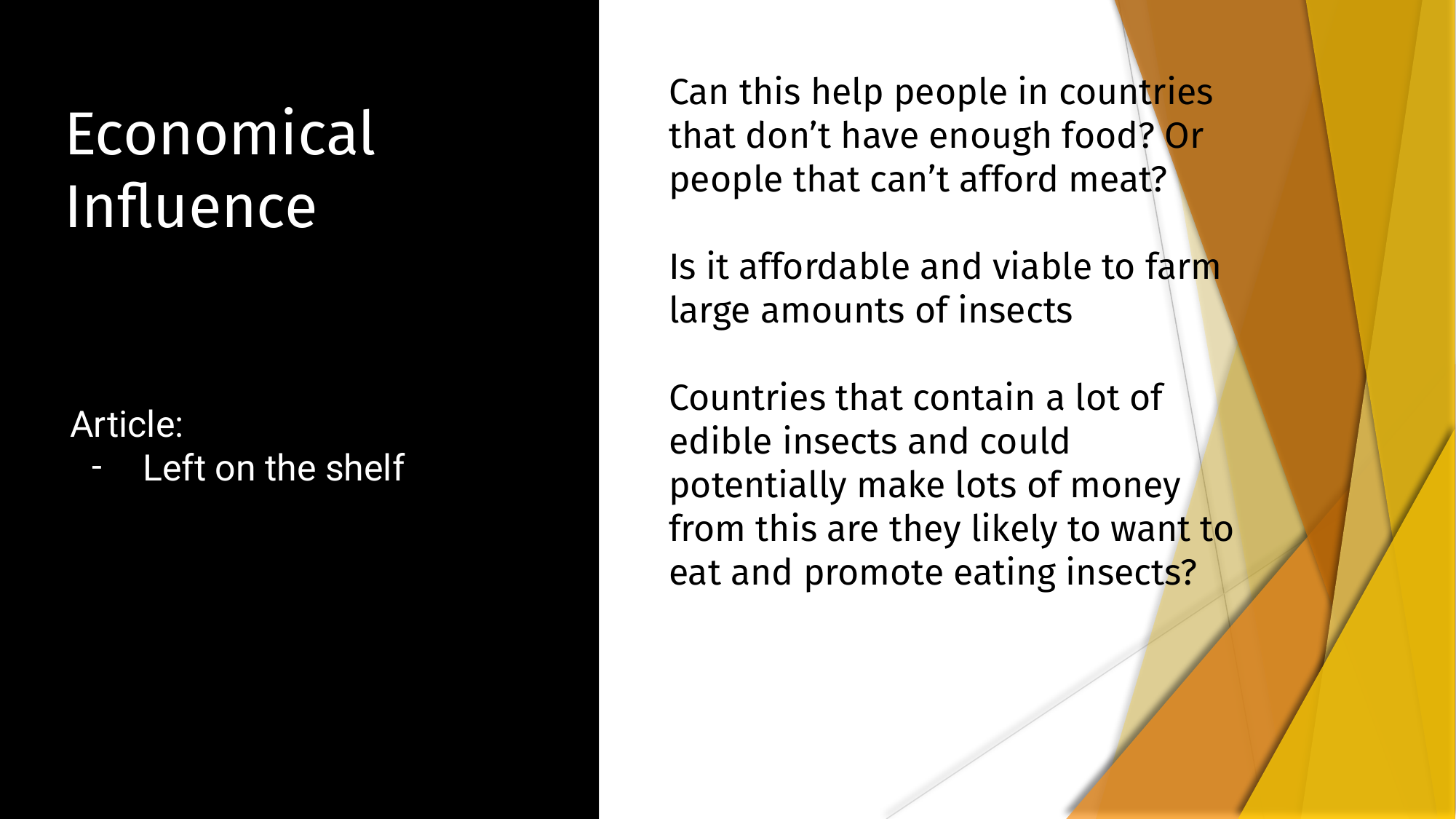

Can this help people in countries that don’t have enough food? Or people that can’t afford meat?
Is it affordable and viable to farm large amounts of insects
Countries that contain a lot of edible insects and could potentially make lots of money from this are they likely to want to eat and promote eating insects?
# Economical Influence
Article:
Left on the shelf